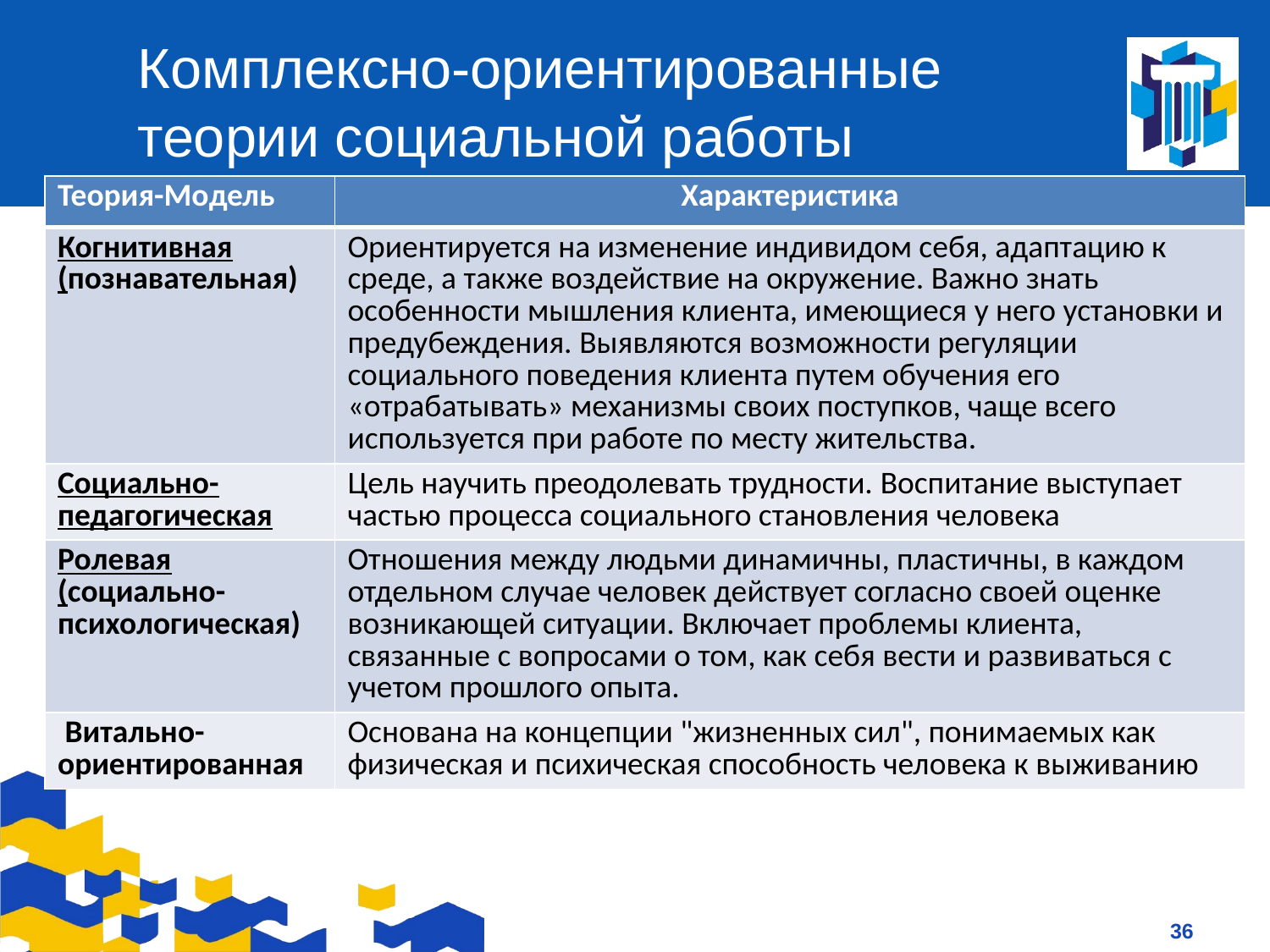

Комплексно-ориентированные теории социальной работы
#
| Теория-Модель | Характеристика |
| --- | --- |
| Когнитивная (познавательная) | Ориентируется на изменение индивидом себя, адаптацию к среде, а также воздействие на окружение. Важно знать особенности мышления клиента, имеющиеся у него установки и предубеждения. Выявляются возможности регуляции социального поведения клиента путем обучения его «отрабатывать» механизмы своих поступков, чаще всего используется при работе по месту жительства. |
| Социально-педагогическая | Цель научить преодолевать трудности. Воспитание выступает частью процесса социального становления человека |
| Ролевая (социально-психологическая) | Отношения между людьми динамичны, пластичны, в каждом отдельном случае человек действует согласно своей оценке возникающей ситуации. Включает проблемы клиента, связанные с вопросами о том, как себя вести и развиваться с учетом прошлого опыта. |
| Витально-ориентированная | Основана на концепции "жизненных сил", понимаемых как физическая и психическая способность человека к выживанию |
36